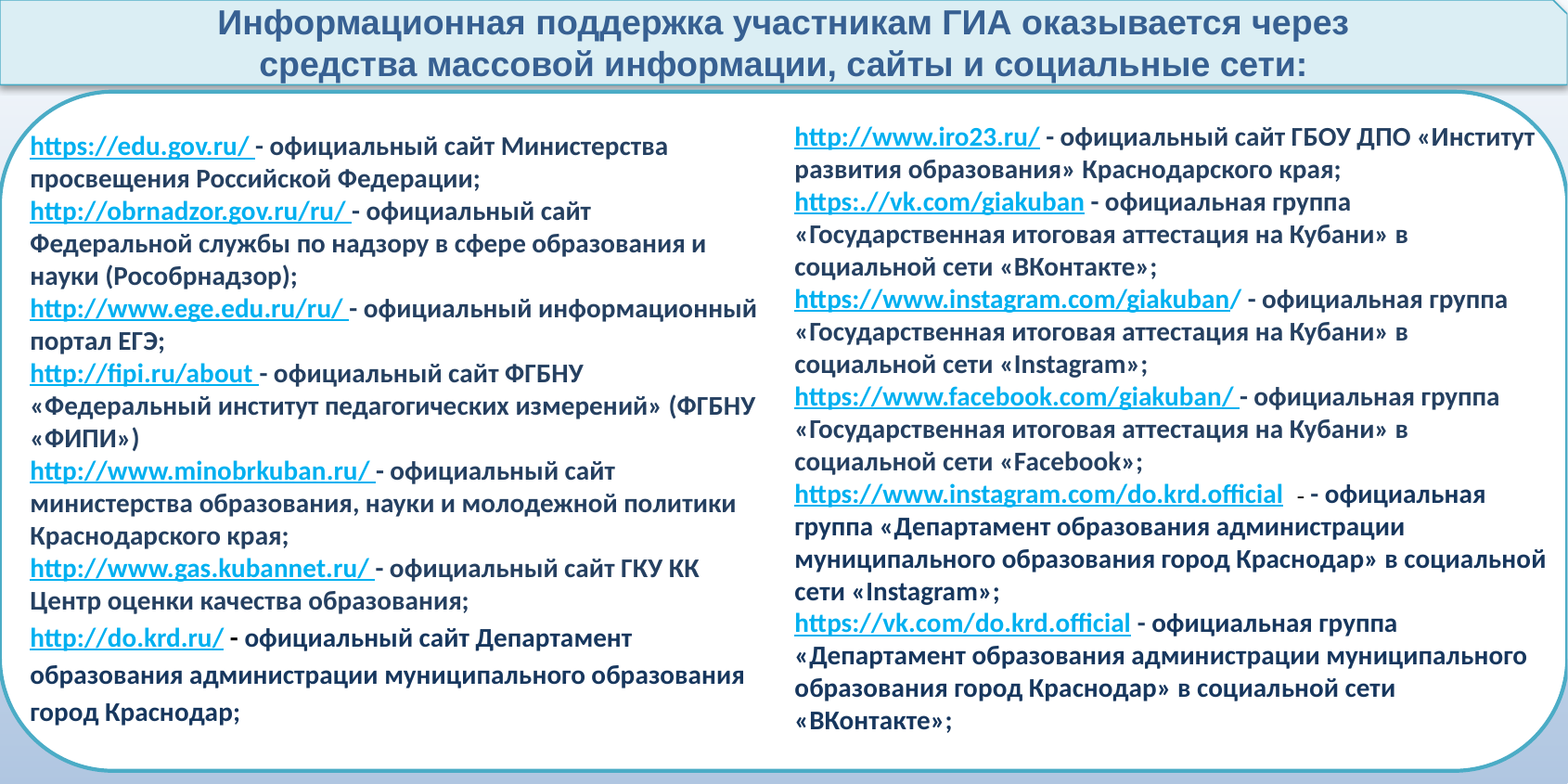

Информационная поддержка участникам ГИА оказывается через
средства массовой информации, сайты и социальные сети:

http://www.iro23.ru/ - официальный сайт ГБОУ ДПО «Институт развития образования» Краснодарского края;
https:.//vk.com/giakuban - официальная группа «Государственная итоговая аттестация на Кубани» в социальной сети «ВКонтакте»;
https://www.instagram.com/giakuban/ - официальная группа «Государственная итоговая аттестация на Кубани» в социальной сети «Instagram»;
https://www.facebook.com/giakuban/ - официальная группа «Государственная итоговая аттестация на Кубани» в социальной сети «Facebook»;
https://www.instagram.com/do.krd.official  - - официальная группа «Департамент образования администрации муниципального образования город Краснодар» в социальной сети «Instagram»;
https://vk.com/do.krd.official - официальная группа «Департамент образования администрации муниципального образования город Краснодар» в социальной сети «ВКонтакте»;
https://edu.gov.ru/ - официальный сайт Министерства просвещения Российской Федерации;
http://obrnadzor.gov.ru/ru/ - официальный сайт Федеральной службы по надзору в сфере образования и науки (Рособрнадзор);
http://www.ege.edu.ru/ru/ - официальный информационный портал ЕГЭ;
http://fipi.ru/about - официальный сайт ФГБНУ «Федеральный институт педагогических измерений» (ФГБНУ «ФИПИ»)
http://www.minobrkuban.ru/ - официальный сайт министерства образования, науки и молодежной политики Краснодарского края;
http://www.gas.kubannet.ru/ - официальный сайт ГКУ КК Центр оценки качества образования;
http://do.krd.ru/ - официальный сайт Департамент образования администрации муниципального образования город Краснодар;